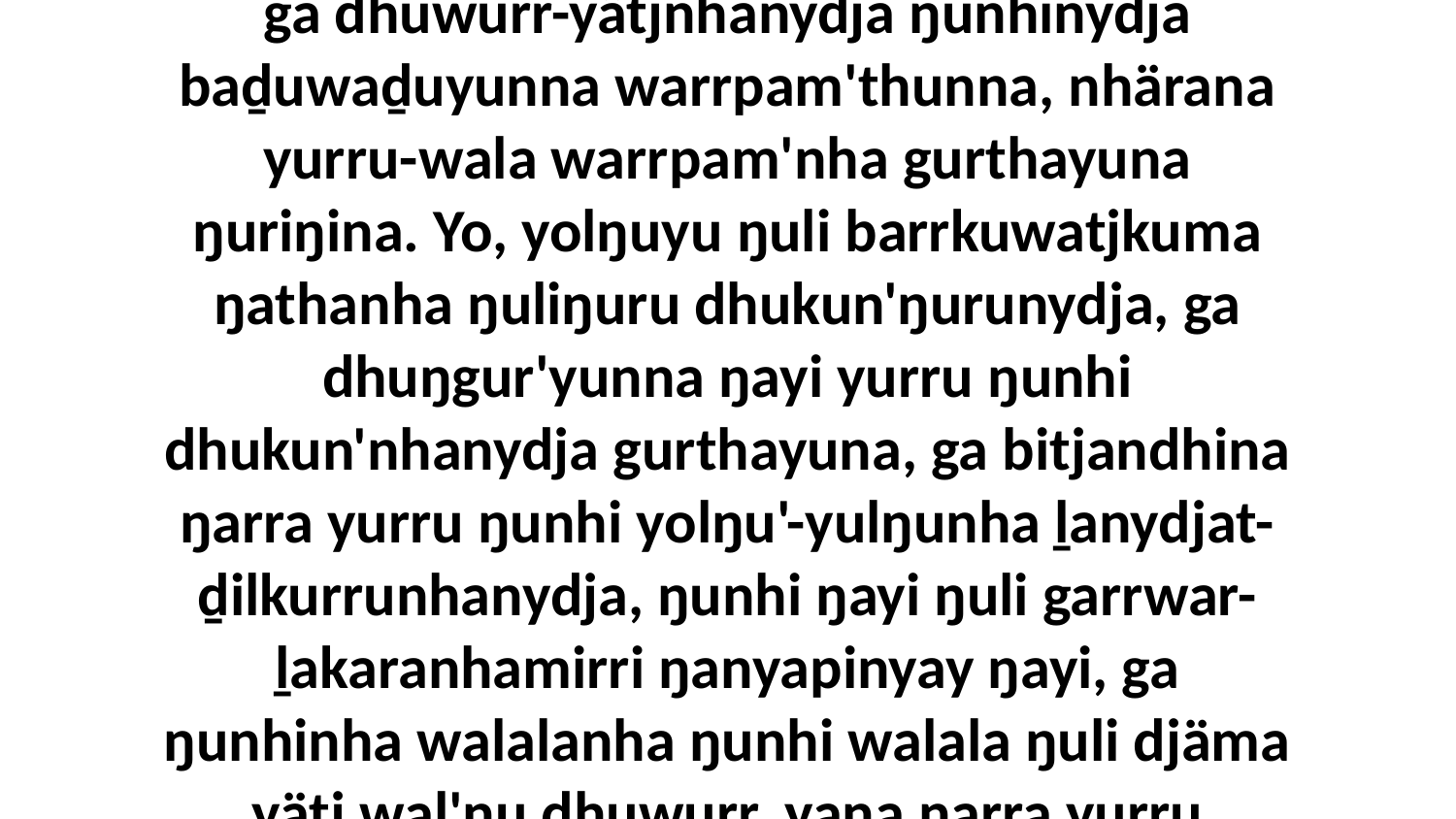

1 Yo, Garraynydja Godtja yukurra waŋa bitjan gam', “Ŋäka dhuwala dhäruk. Galki yurru ŋunhi ḻanydjat-ḏumurrunydja wal'ŋu yolŋu ga dhuwurr-yätjnhanydja ŋunhinydja baḏuwaḏuyunna warrpam'thunna, nhärana yurru-wala warrpam'nha gurthayuna ŋuriŋina. Yo, yolŋuyu ŋuli barrkuwatjkuma ŋathanha ŋuliŋuru dhukun'ŋurunydja, ga dhuŋgur'yunna ŋayi yurru ŋunhi dhukun'nhanydja gurthayuna, ga bitjandhina ŋarra yurru ŋunhi yolŋu'-yulŋunha ḻanydjat-ḏilkurrunhanydja, ŋunhi ŋayi ŋuli garrwar-ḻakaranhamirri ŋanyapinyay ŋayi, ga ŋunhinha walalanha ŋunhi walala ŋuli djäma yätj wal'ŋu dhuwurr, yana ŋarra yurru warrpam'thunna baḏuwaḏuyundja walalanha dhawar'maramana, ga yakana yurru ŋula waŋganydja nhina yukurra walŋa.